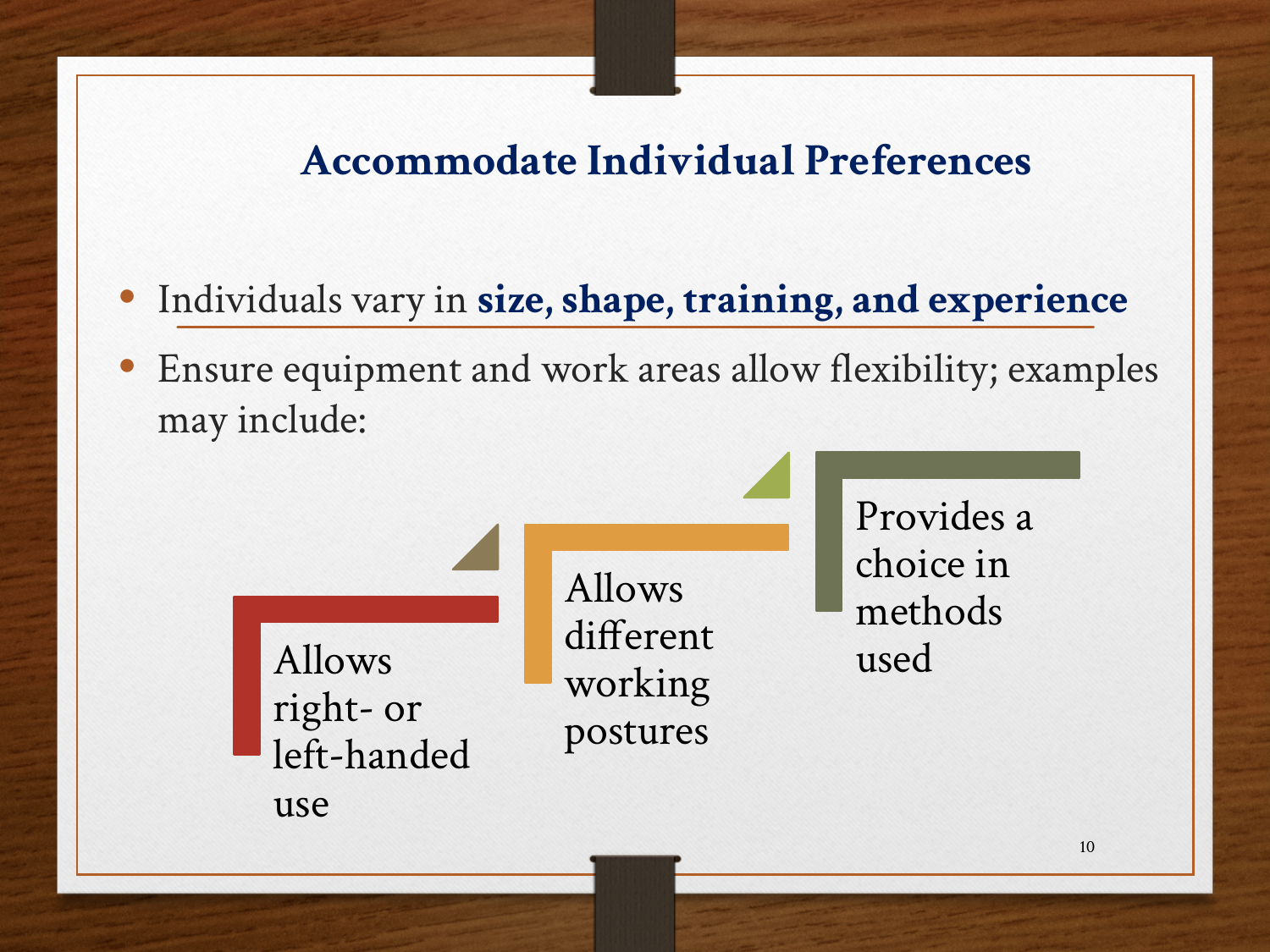

# Accommodate Individual Preferences
Individuals vary in size, shape, training, and experience
Ensure equipment and work areas allow flexibility; examples may include:

Allows right- or left-handed use
Allows different working postures
Provides a choice in methods used
10